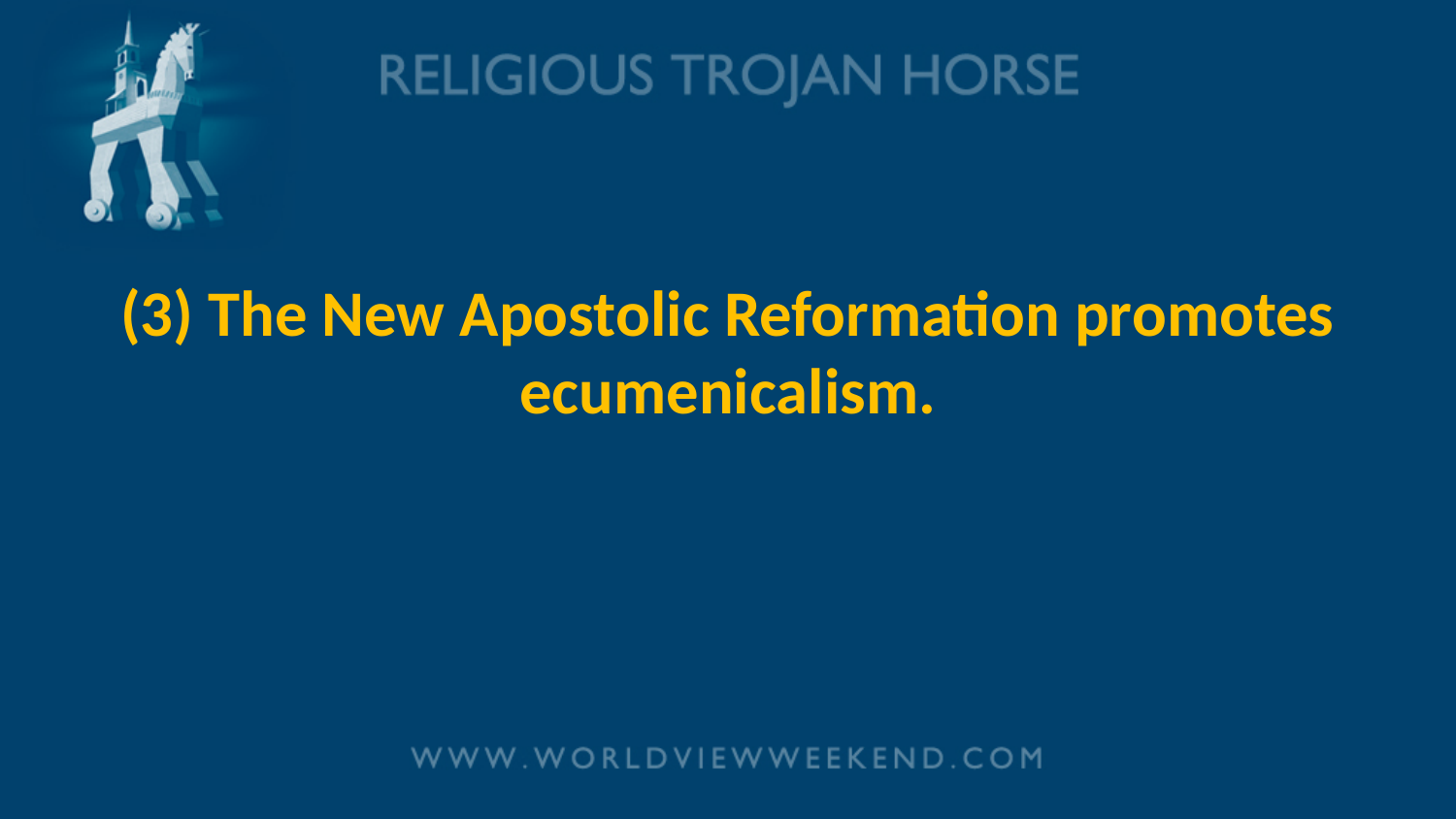

# (3) The New Apostolic Reformation promotes ecumenicalism.